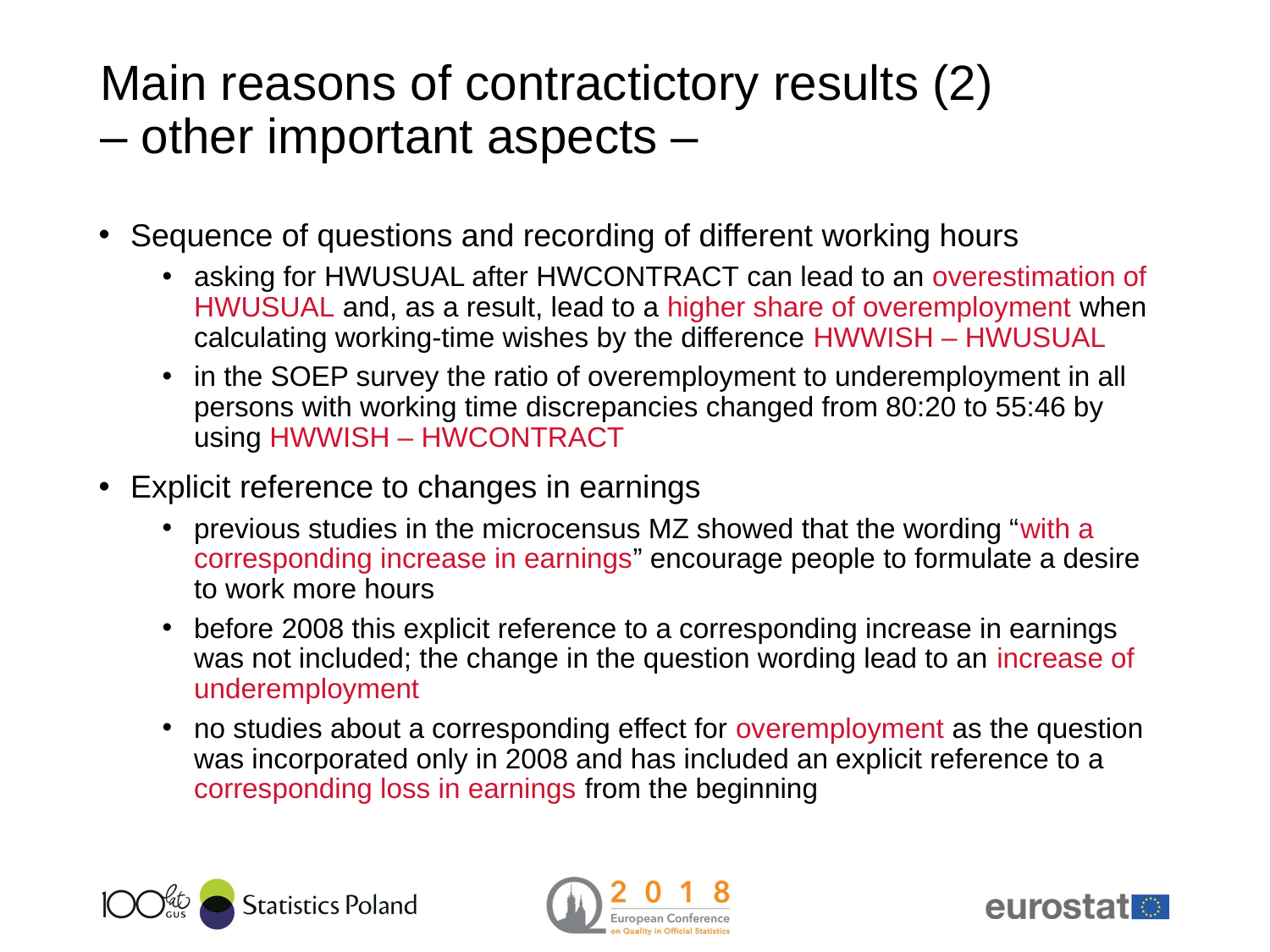

# Main reasons of contractictory results (2) – other important aspects –
Sequence of questions and recording of different working hours
asking for hwusual after hwcontract can lead to an overestimation of hwusual and, as a result, lead to a higher share of overemployment when calculating working-time wishes by the difference hwwish – hwusual
in the SOEP survey the ratio of overemployment to underemployment in all persons with working time discrepancies changed from 80:20 to 55:46 by using hwwish – hwcontract
Explicit reference to changes in earnings
previous studies in the microcensus MZ showed that the wording “with a corresponding increase in earnings” encourage people to formulate a desire to work more hours
before 2008 this explicit reference to a corresponding increase in earnings was not included; the change in the question wording lead to an increase of underemployment
no studies about a corresponding effect for overemployment as the question was incorporated only in 2008 and has included an explicit reference to a corresponding loss in earnings from the beginning